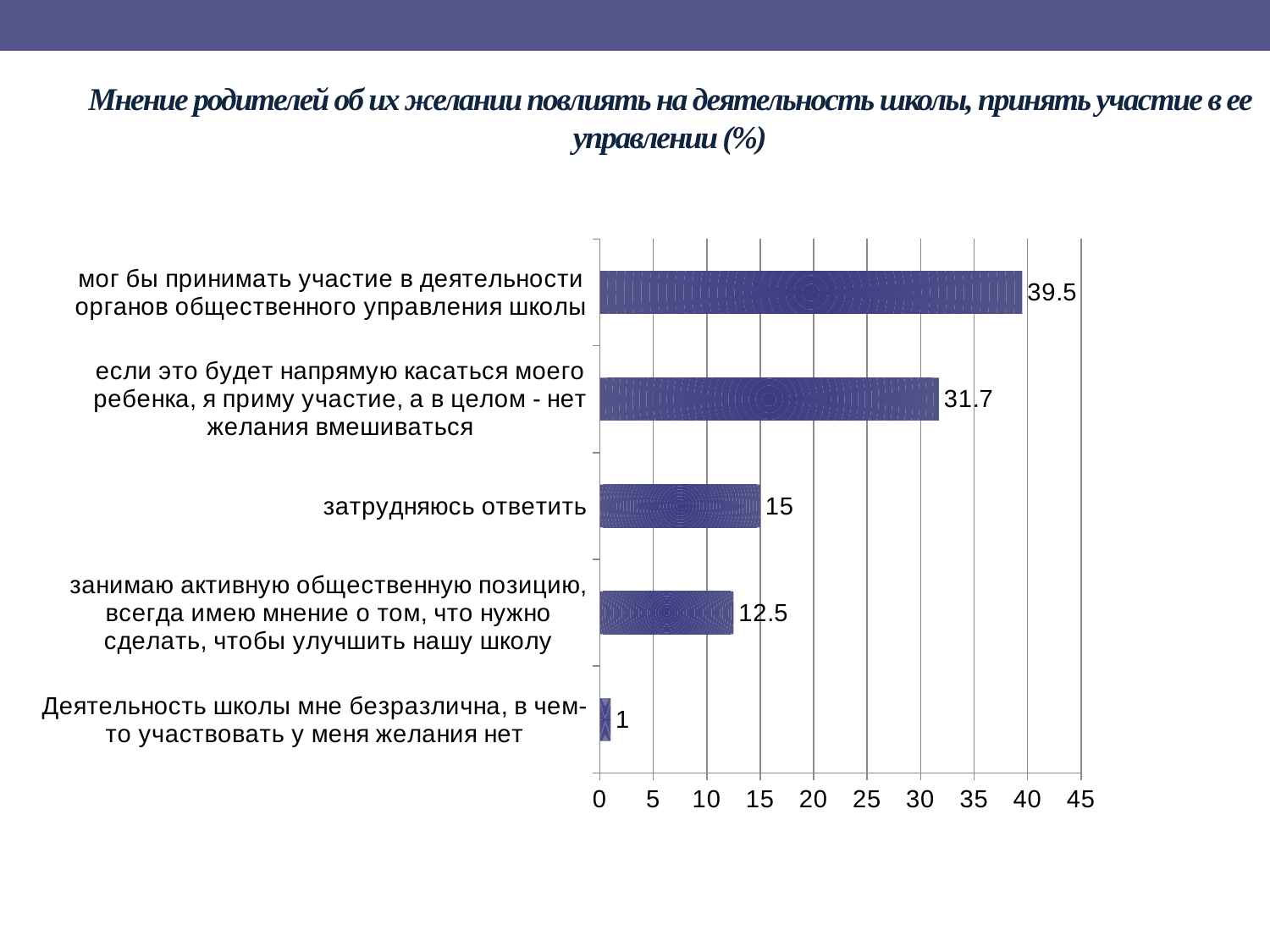

# Мнение родителей об их желании повлиять на деятельность школы, принять участие в ее управлении (%)

### Chart

| Category | Восток |
|---|---|
| Деятельность школы мне безразлична, в чем-то участвовать у меня желания нет | 1.0 |
| занимаю активную общественную позицию, всегда имею мнение о том, что нужно сделать, чтобы улучшить нашу школу | 12.5 |
| затрудняюсь ответить | 15.0 |
| если это будет напрямую касаться моего ребенка, я приму участие, а в целом - нет желания вмешиваться | 31.7 |
| мог бы принимать участие в деятельности органов общественного управления школы | 39.5 |